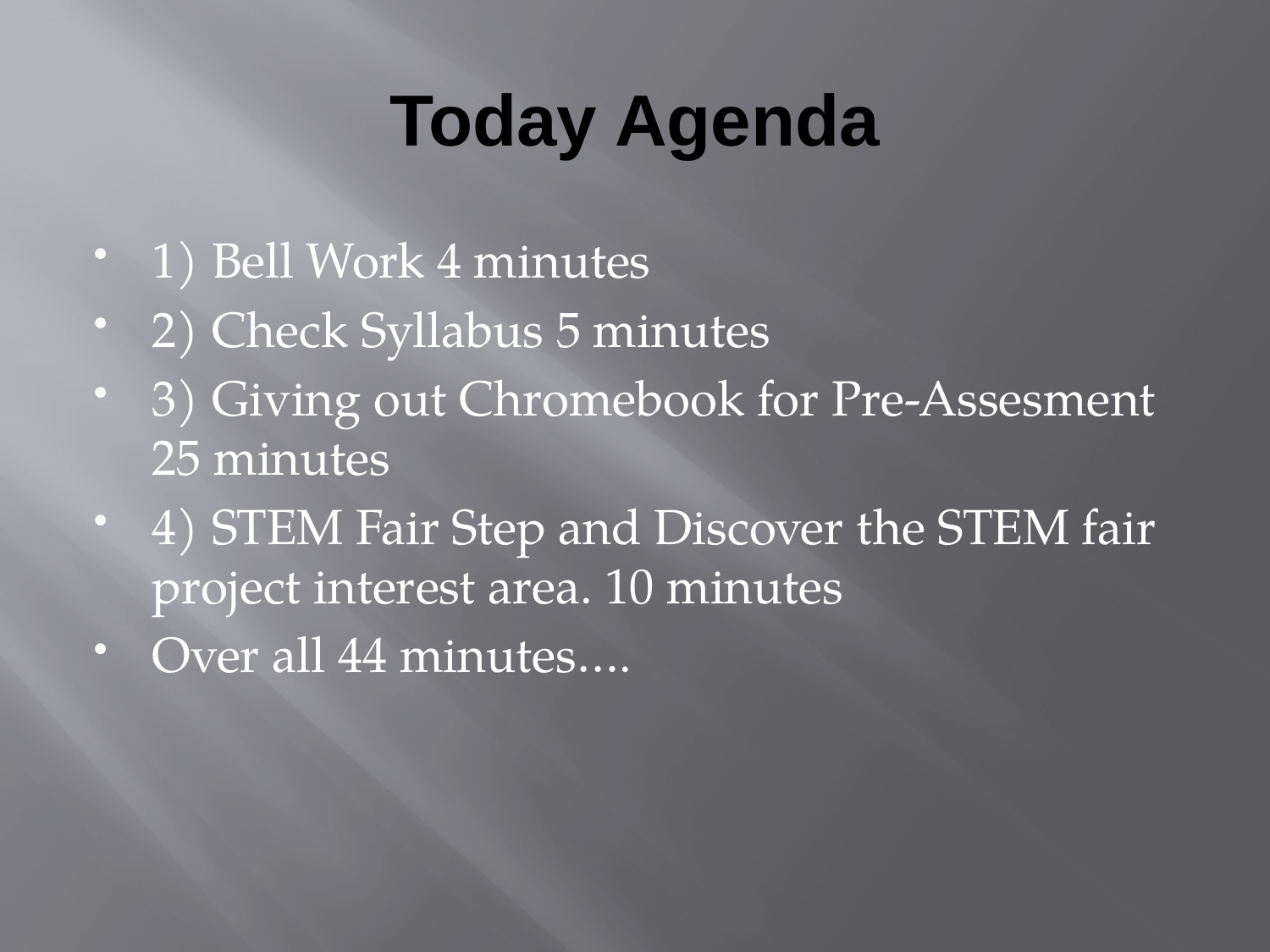

# Today Agenda
1) Bell Work 4 minutes
2) Check Syllabus 5 minutes
3) Giving out Chromebook for Pre-Assesment 25 minutes
4) STEM Fair Step and Discover the STEM fair project interest area. 10 minutes
Over all 44 minutes….